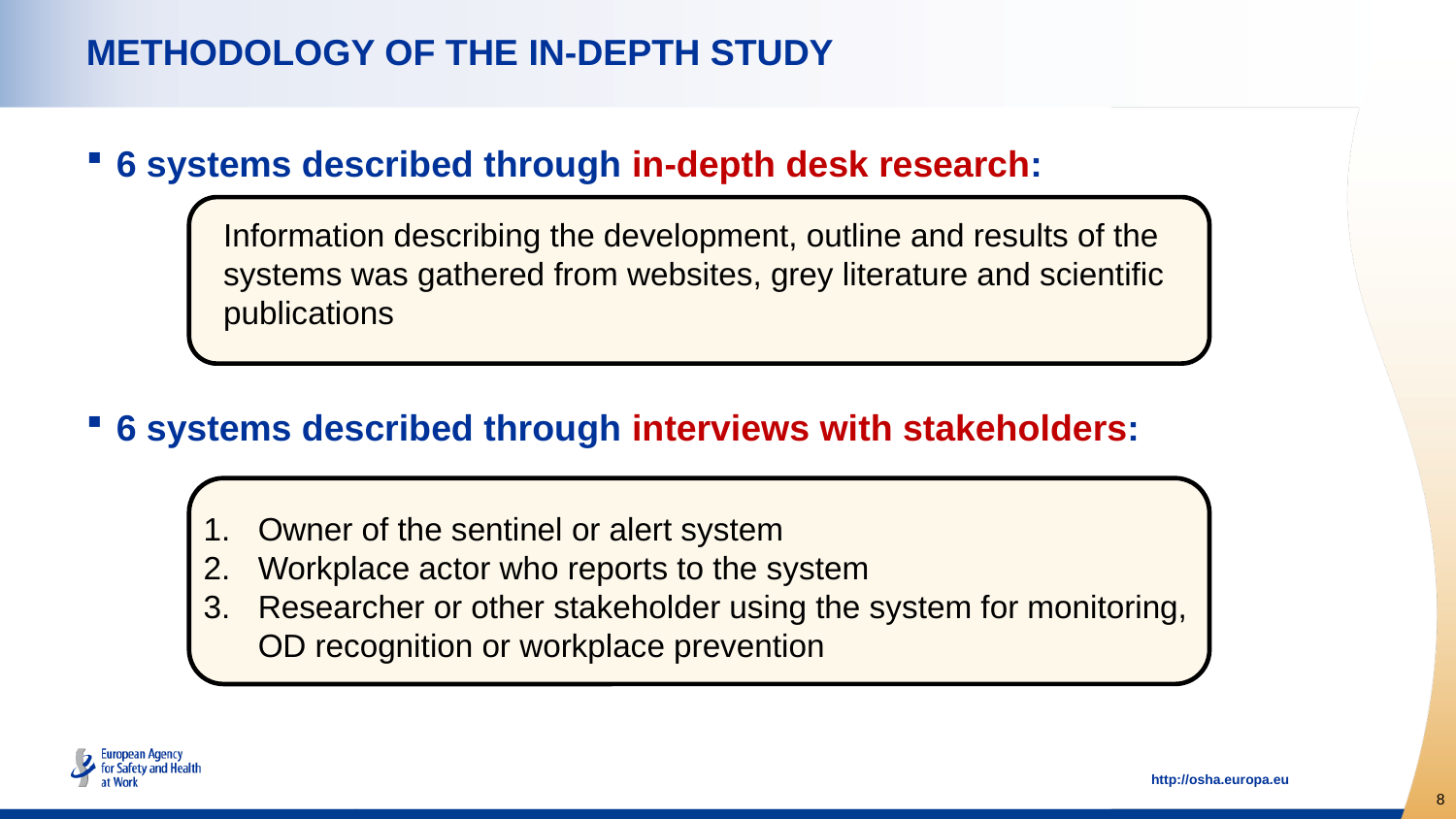

# METHODOLOGY OF THE IN-DEPTH STUDY
6 systems described through in-depth desk research:

6 systems described through interviews with stakeholders:

Information describing the development, outline and results of the systems was gathered from websites, grey literature and scientific publications

Owner of the sentinel or alert system
Workplace actor who reports to the system
Researcher or other stakeholder using the system for monitoring, OD recognition or workplace prevention